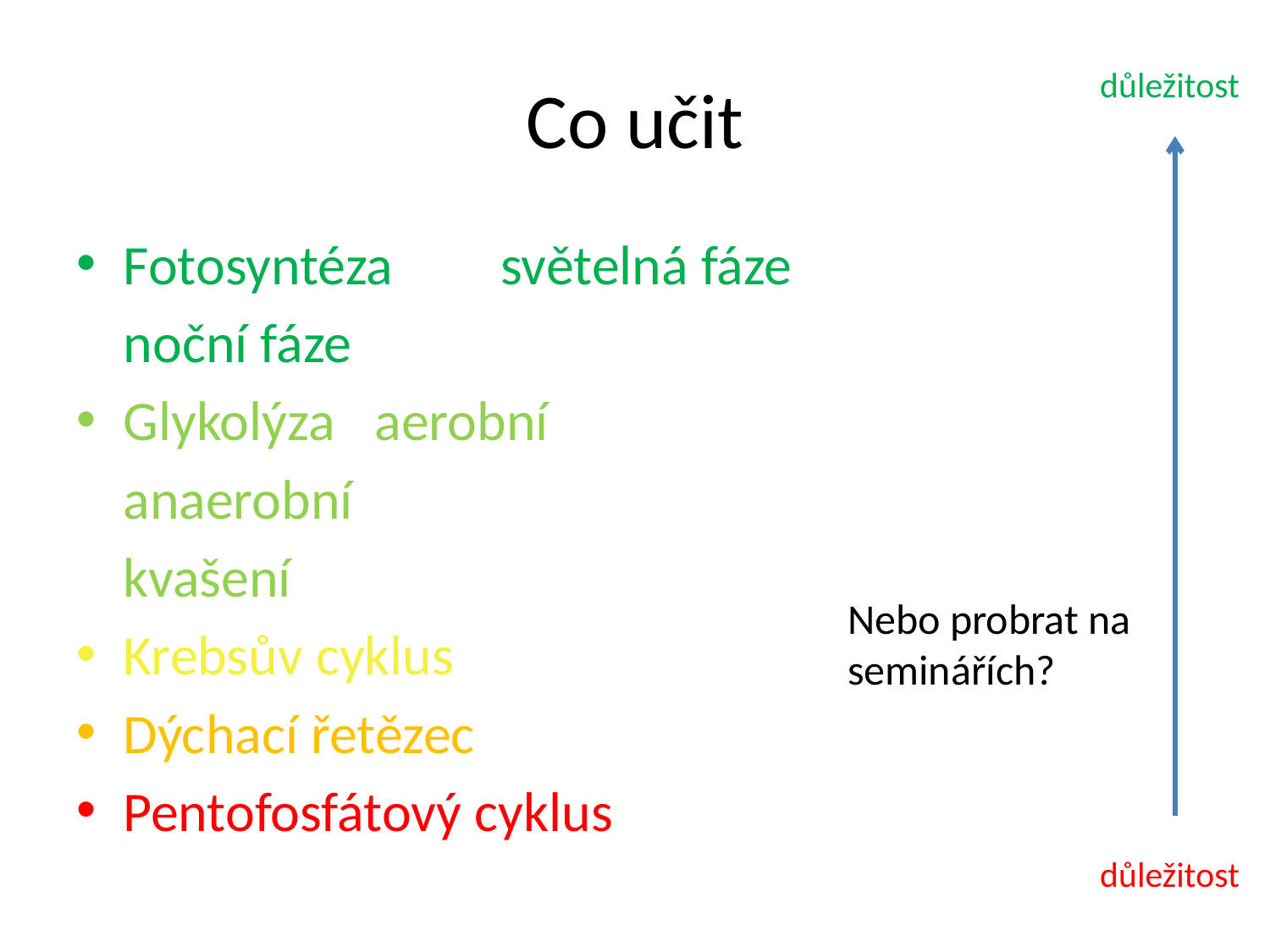

# Co učit
důležitost
Fotosyntéza 	světelná fáze
				noční fáze
Glykolýza 	aerobní
				anaerobní
				kvašení
Krebsův cyklus
Dýchací řetězec
Pentofosfátový cyklus

Nebo probrat na seminářích?
důležitost